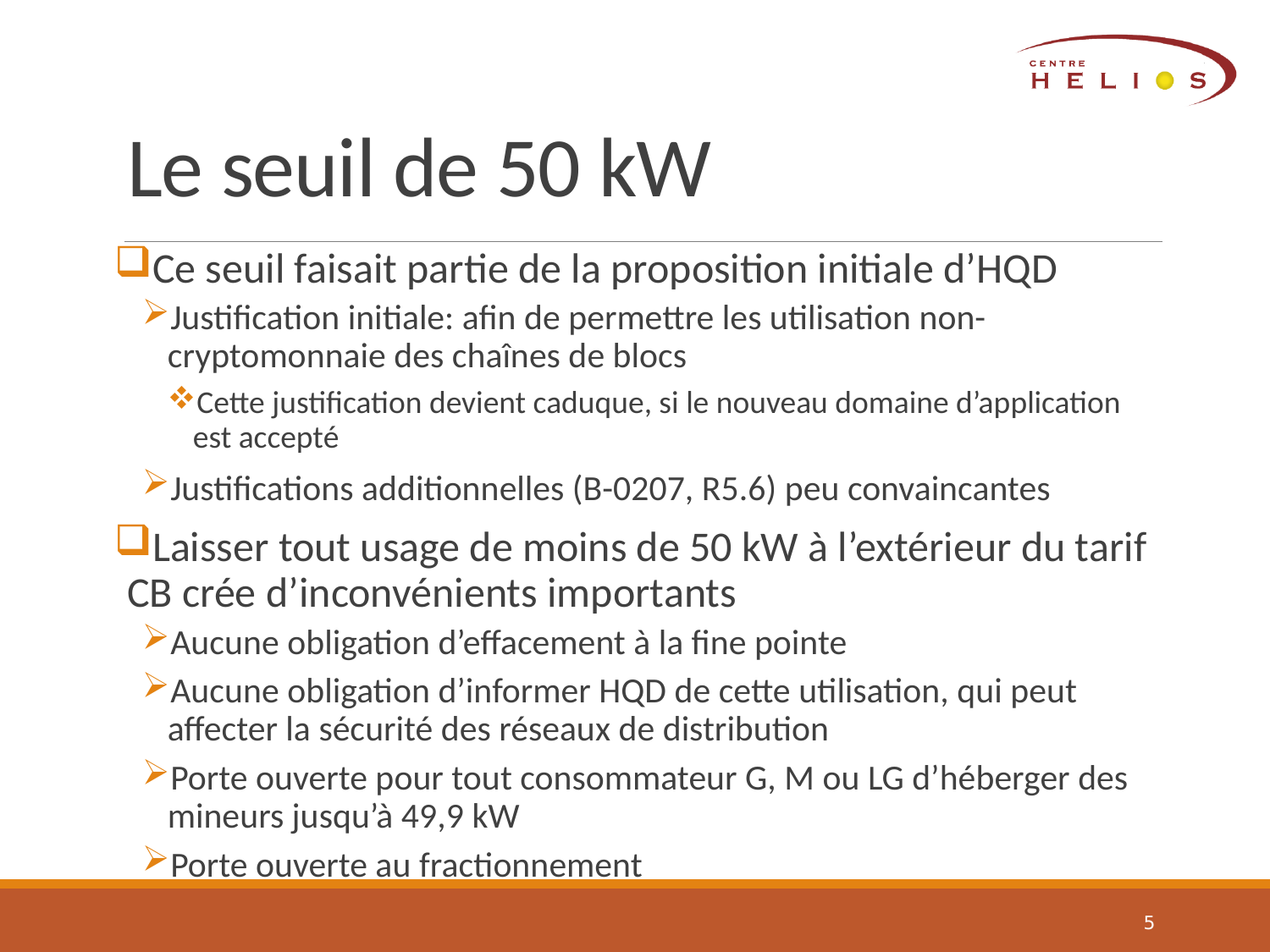

# Le seuil de 50 kW
Ce seuil faisait partie de la proposition initiale d’HQD
Justification initiale: afin de permettre les utilisation non-cryptomonnaie des chaînes de blocs
Cette justification devient caduque, si le nouveau domaine d’application est accepté
Justifications additionnelles (B-0207, R5.6) peu convaincantes
Laisser tout usage de moins de 50 kW à l’extérieur du tarif CB crée d’inconvénients importants
Aucune obligation d’effacement à la fine pointe
Aucune obligation d’informer HQD de cette utilisation, qui peut affecter la sécurité des réseaux de distribution
Porte ouverte pour tout consommateur G, M ou LG d’héberger des mineurs jusqu’à 49,9 kW
Porte ouverte au fractionnement
5